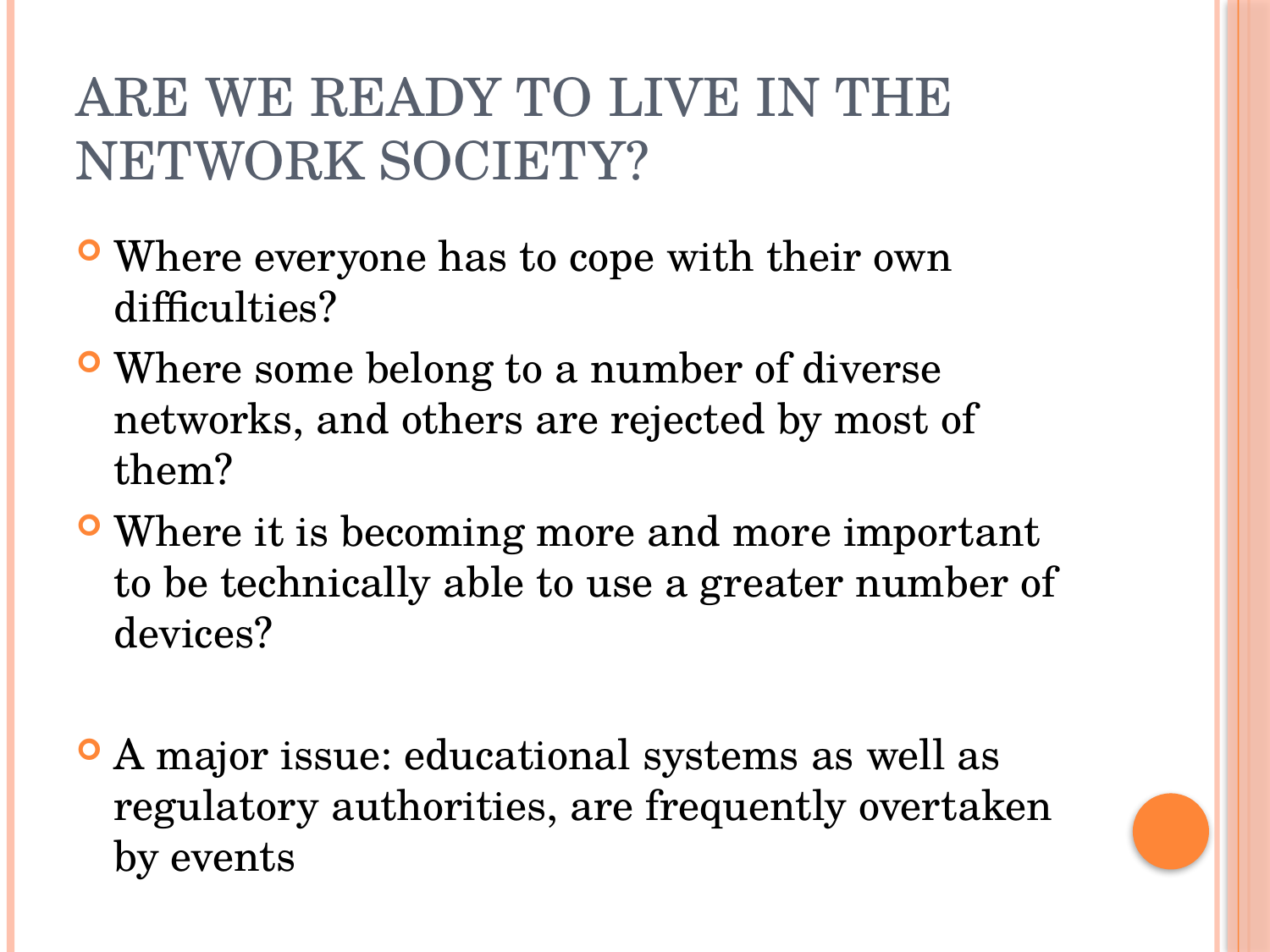

# Are we ready to live in the network society?
Where everyone has to cope with their own difficulties?
Where some belong to a number of diverse networks, and others are rejected by most of them?
Where it is becoming more and more important to be technically able to use a greater number of devices?

A major issue: educational systems as well as regulatory authorities, are frequently overtaken by events